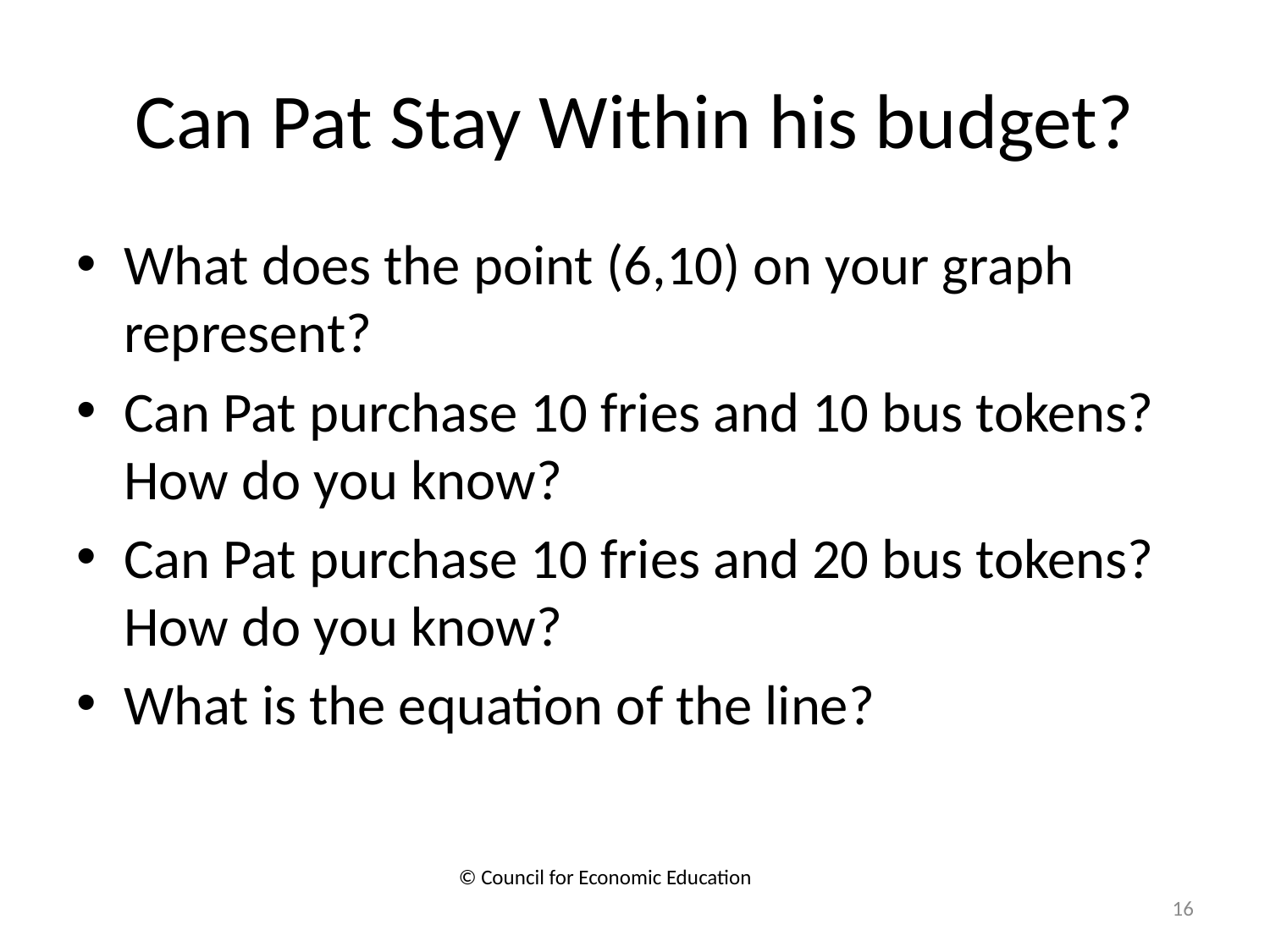

# Can Pat Stay Within his budget?
What does the point (6,10) on your graph represent?
Can Pat purchase 10 fries and 10 bus tokens? How do you know?
Can Pat purchase 10 fries and 20 bus tokens? How do you know?
What is the equation of the line?

© Council for Economic Education
16